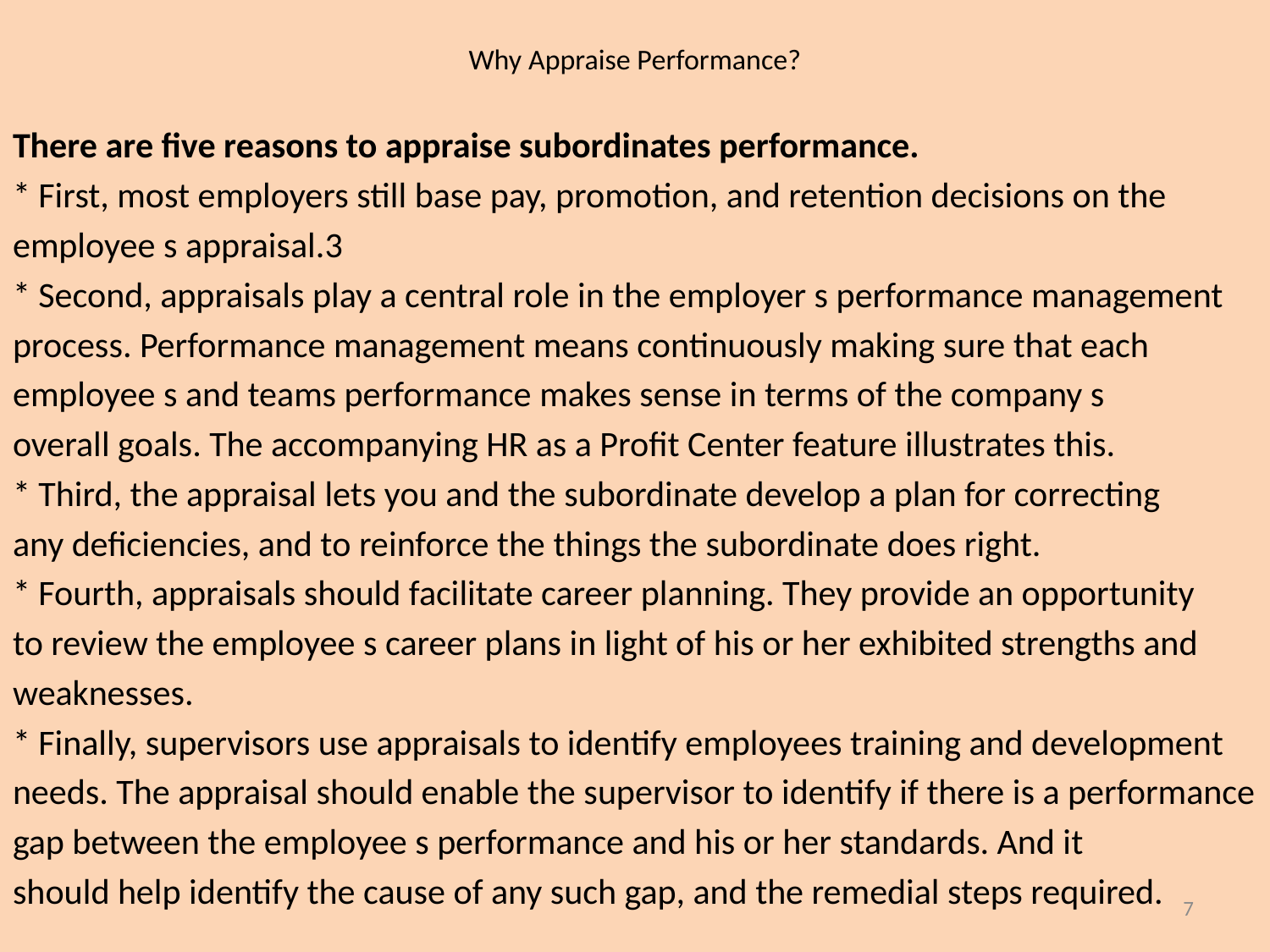

# Why Appraise Performance?
There are five reasons to appraise subordinates performance.
* First, most employers still base pay, promotion, and retention decisions on the
employee s appraisal.3
* Second, appraisals play a central role in the employer s performance management
process. Performance management means continuously making sure that each
employee s and teams performance makes sense in terms of the company s
overall goals. The accompanying HR as a Profit Center feature illustrates this.
* Third, the appraisal lets you and the subordinate develop a plan for correcting
any deficiencies, and to reinforce the things the subordinate does right.
* Fourth, appraisals should facilitate career planning. They provide an opportunity
to review the employee s career plans in light of his or her exhibited strengths and
weaknesses.
* Finally, supervisors use appraisals to identify employees training and development
needs. The appraisal should enable the supervisor to identify if there is a performance
gap between the employee s performance and his or her standards. And it
should help identify the cause of any such gap, and the remedial steps required.
7